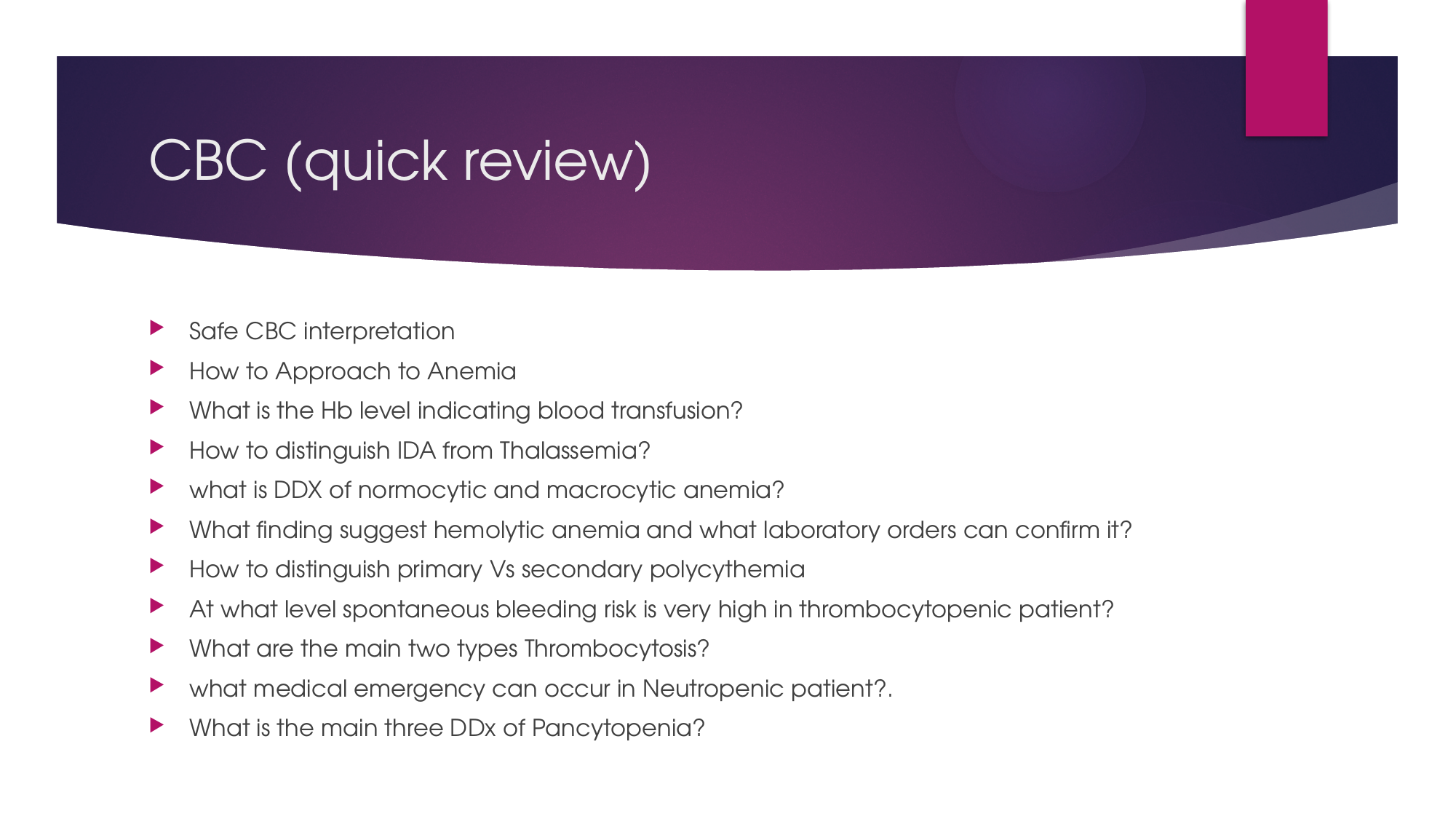

# CBC (quick review)
Safe CBC interpretation
How to Approach to Anemia
What is the Hb level indicating blood transfusion?
How to distinguish IDA from Thalassemia?
what is DDX of normocytic and macrocytic anemia?
What finding suggest hemolytic anemia and what laboratory orders can confirm it?
How to distinguish primary Vs secondary polycythemia
At what level spontaneous bleeding risk is very high in thrombocytopenic patient?
What are the main two types Thrombocytosis?
what medical emergency can occur in Neutropenic patient?.
What is the main three DDx of Pancytopenia?